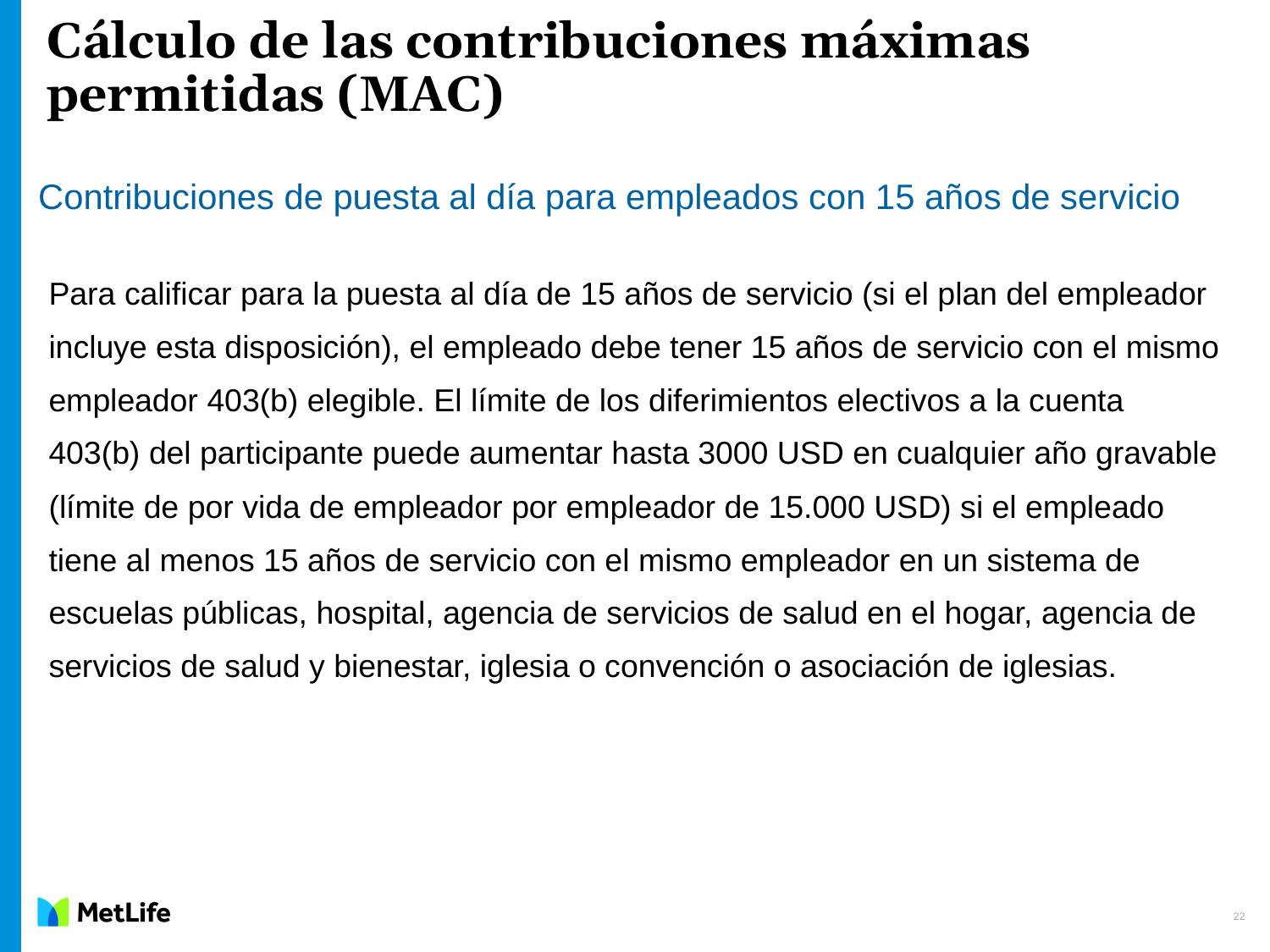

# Cálculo de las contribuciones máximas permitidas (MAC)
Contribuciones de puesta al día para empleados con 15 años de servicio
Para calificar para la puesta al día de 15 años de servicio (si el plan del empleador incluye esta disposición), el empleado debe tener 15 años de servicio con el mismo empleador 403(b) elegible. El límite de los diferimientos electivos a la cuenta 403(b) del participante puede aumentar hasta 3000 USD en cualquier año gravable (límite de por vida de empleador por empleador de 15.000 USD) si el empleado tiene al menos 15 años de servicio con el mismo empleador en un sistema de escuelas públicas, hospital, agencia de servicios de salud en el hogar, agencia de servicios de salud y bienestar, iglesia o convención o asociación de iglesias.

22